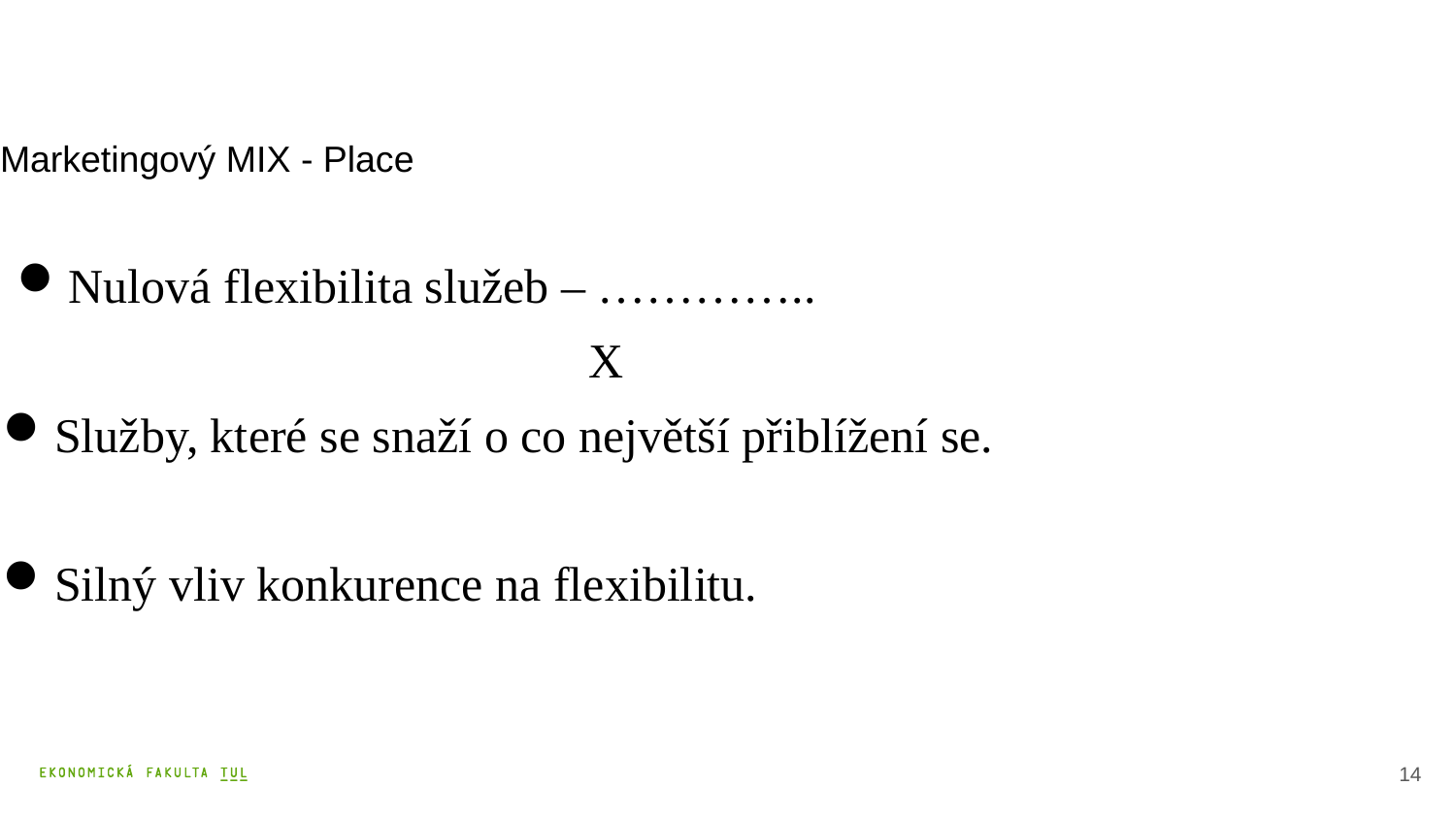

# Marketingový MIX - Place
Nulová flexibilita služeb – …………..
                                            X
Služby, které se snaží o co největší přiblížení se.

Silný vliv konkurence na flexibilitu.
14